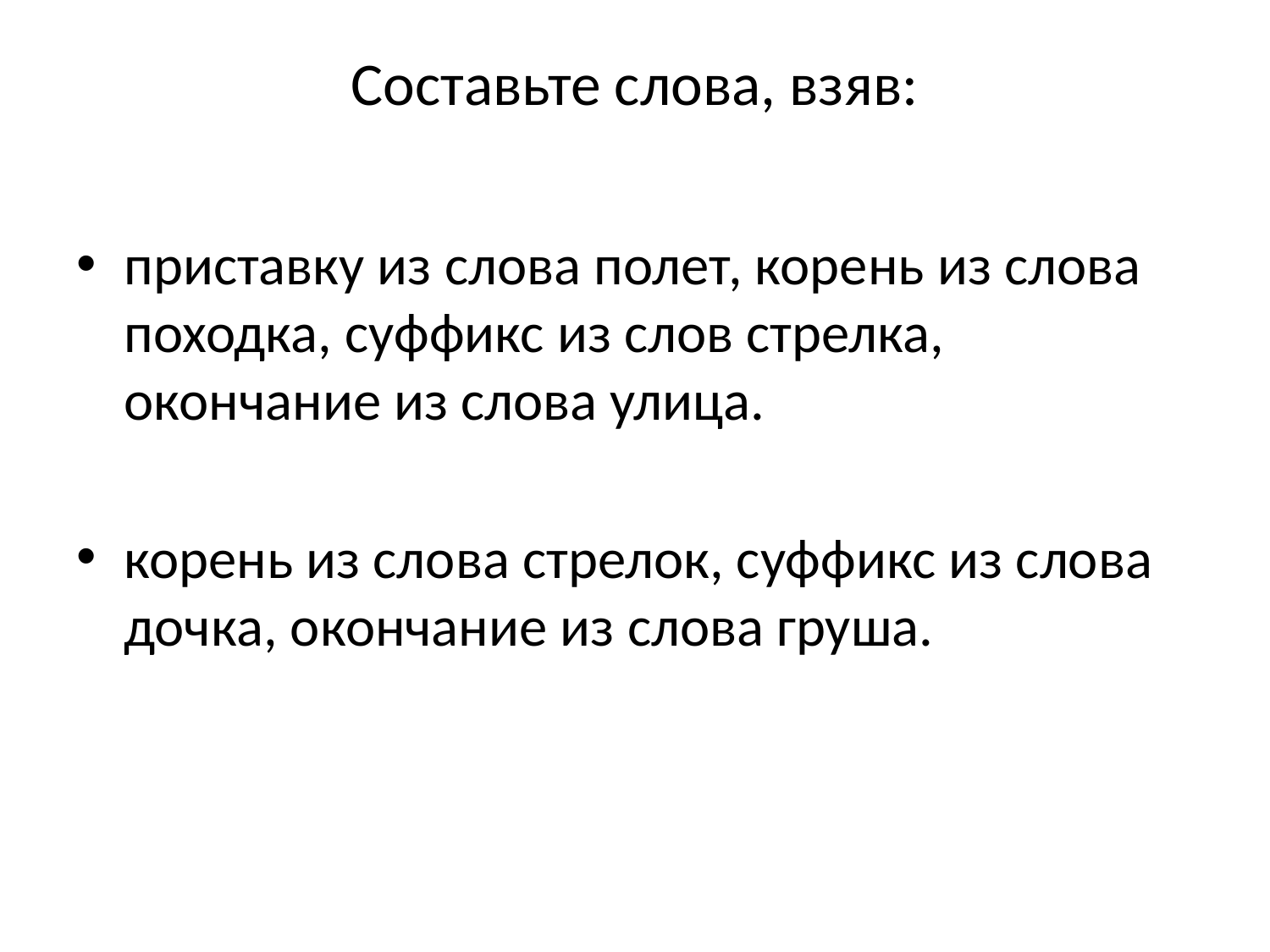

# Составьте слова, взяв:
приставку из слова полет, корень из слова походка, суффикс из слов стрелка, окончание из слова улица.

корень из слова стрелок, суффикс из слова дочка, окончание из слова груша.